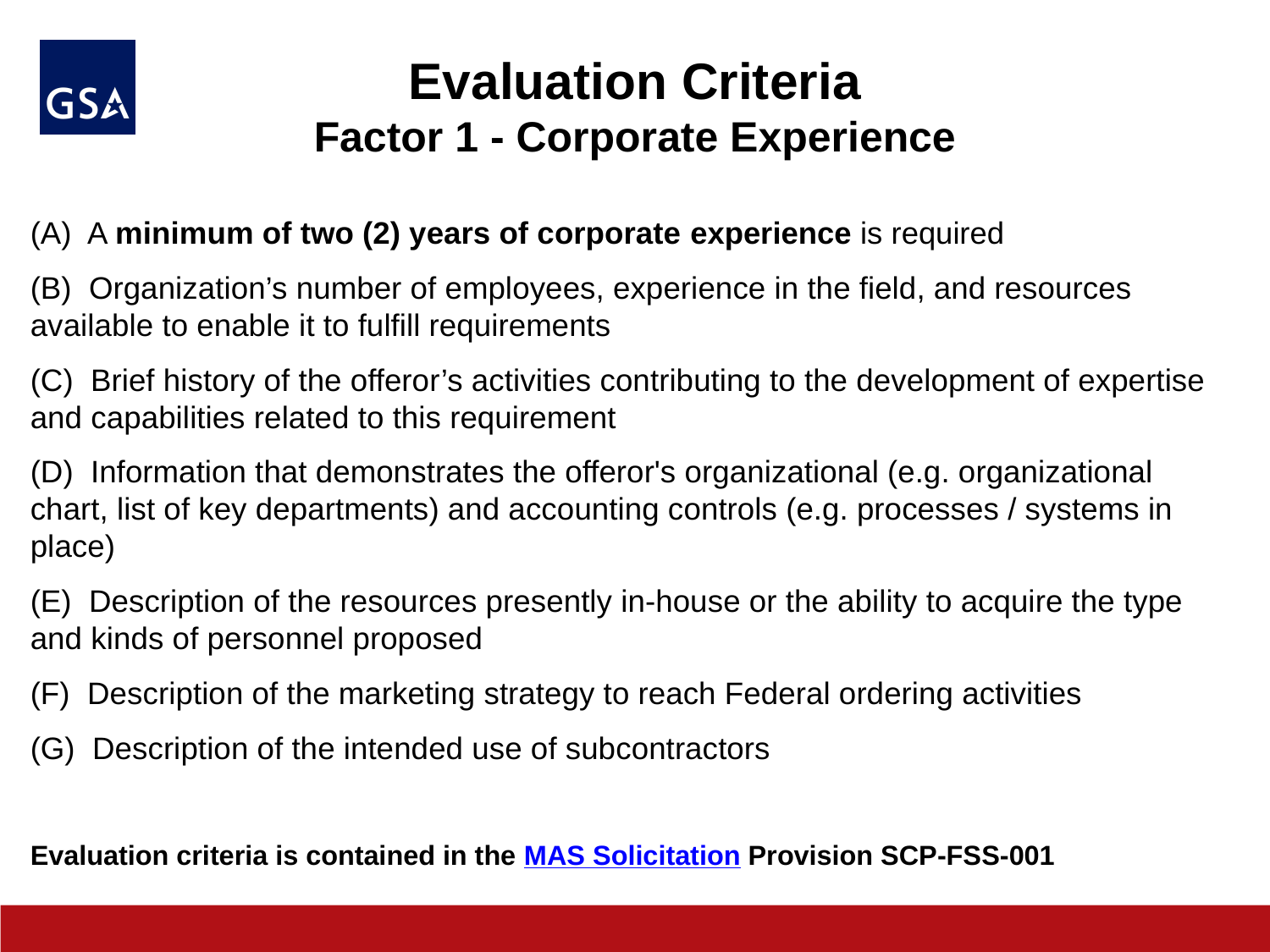

# Evaluation Criteria Factor 1 - Corporate Experience
(A)  A minimum of two (2) years of corporate experience is required
(B)  Organization’s number of employees, experience in the field, and resources available to enable it to fulfill requirements
(C)  Brief history of the offeror’s activities contributing to the development of expertise and capabilities related to this requirement
(D)  Information that demonstrates the offeror's organizational (e.g. organizational chart, list of key departments) and accounting controls (e.g. processes / systems in place)
(E)  Description of the resources presently in-house or the ability to acquire the type and kinds of personnel proposed
(F)  Description of the marketing strategy to reach Federal ordering activities
(G)  Description of the intended use of subcontractors

Evaluation criteria is contained in the MAS Solicitation Provision SCP-FSS-001